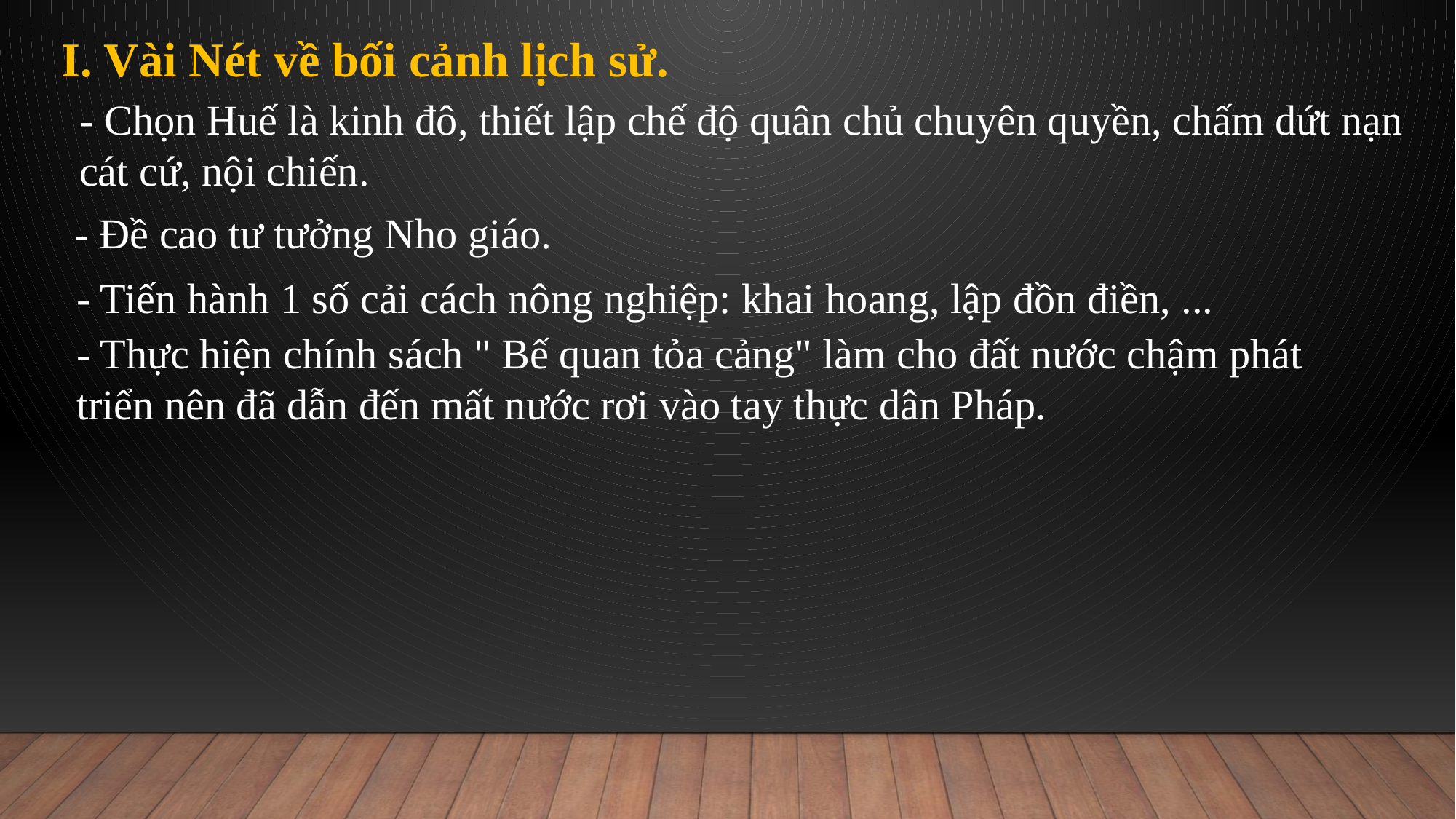

I. Vài Nét về bối cảnh lịch sử.
- Chọn Huế là kinh đô, thiết lập chế độ quân chủ chuyên quyền, chấm dứt nạn cát cứ, nội chiến.
- Đề cao tư tưởng Nho giáo.
- Tiến hành 1 số cải cách nông nghiệp: khai hoang, lập đồn điền, ...
- Thực hiện chính sách " Bế quan tỏa cảng" làm cho đất nước chậm phát triển nên đã dẫn đến mất nước rơi vào tay thực dân Pháp.